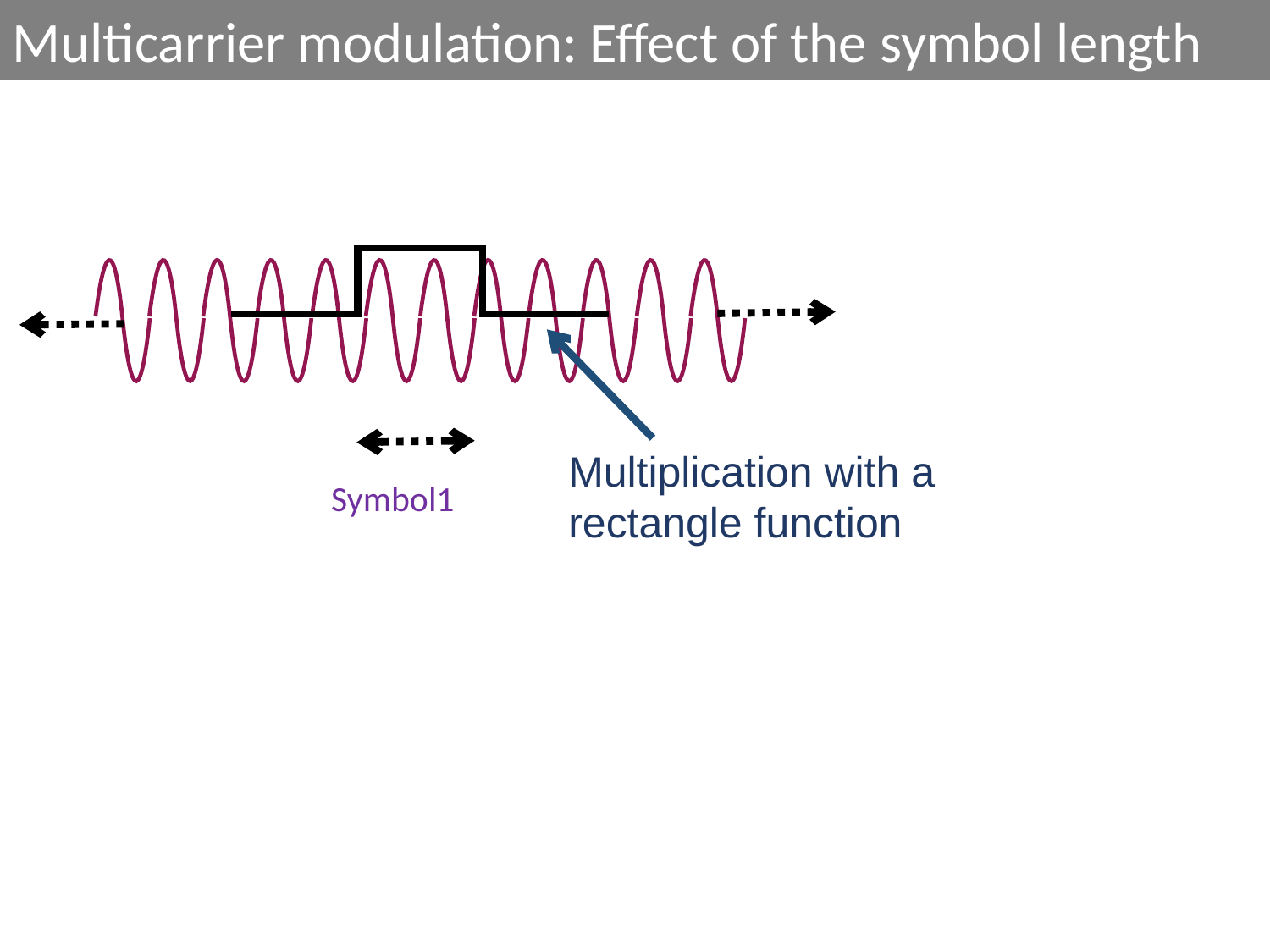

Multicarrier modulation: Effect of the symbol length

Multiplication with a rectangle function

Symbol1